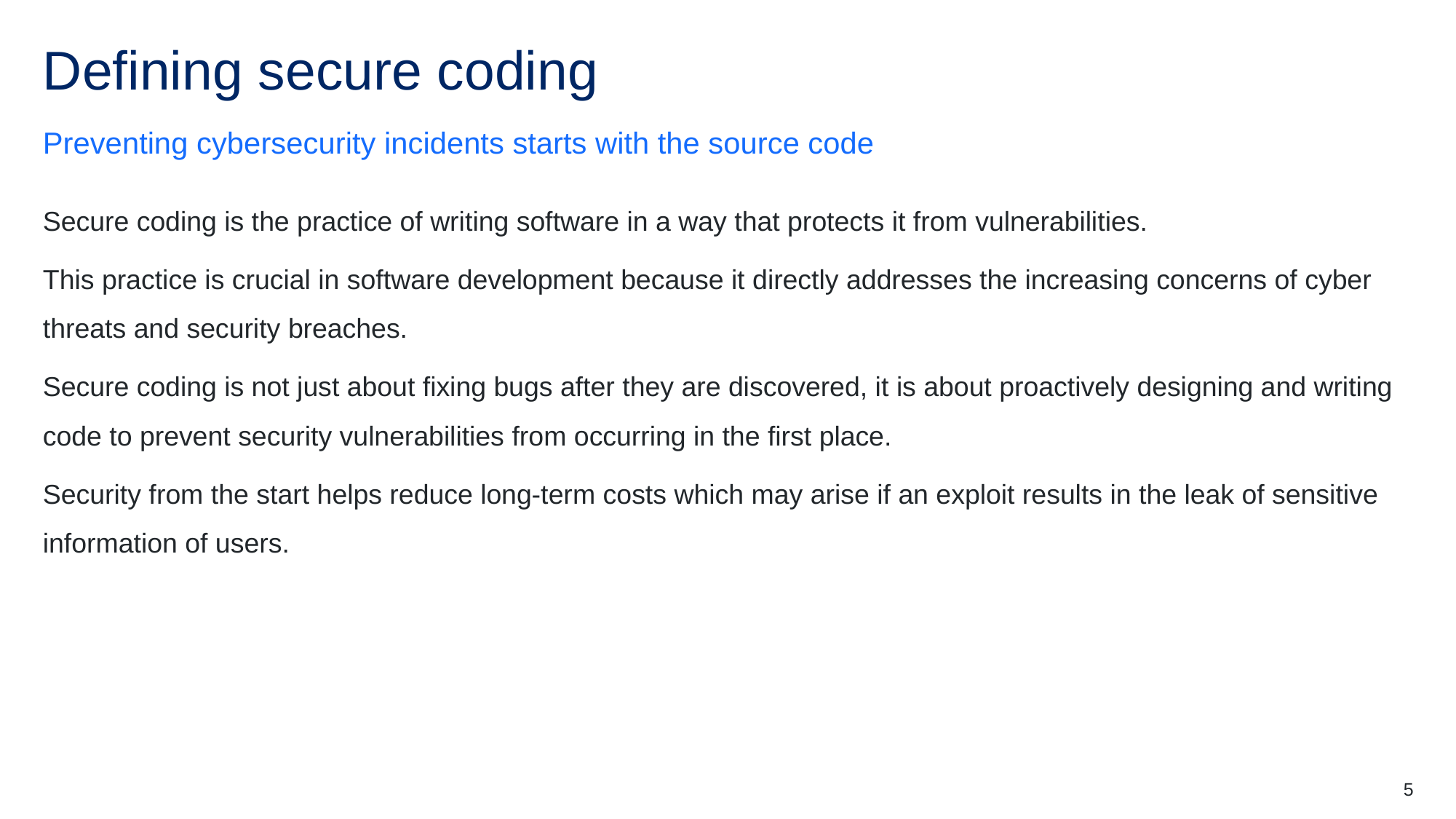

# Defining secure coding
Preventing cybersecurity incidents starts with the source code
Secure coding is the practice of writing software in a way that protects it from vulnerabilities.
This practice is crucial in software development because it directly addresses the increasing concerns of cyber threats and security breaches.
Secure coding is not just about fixing bugs after they are discovered, it is about proactively designing and writing code to prevent security vulnerabilities from occurring in the first place.
Security from the start helps reduce long-term costs which may arise if an exploit results in the leak of sensitive information of users.
5